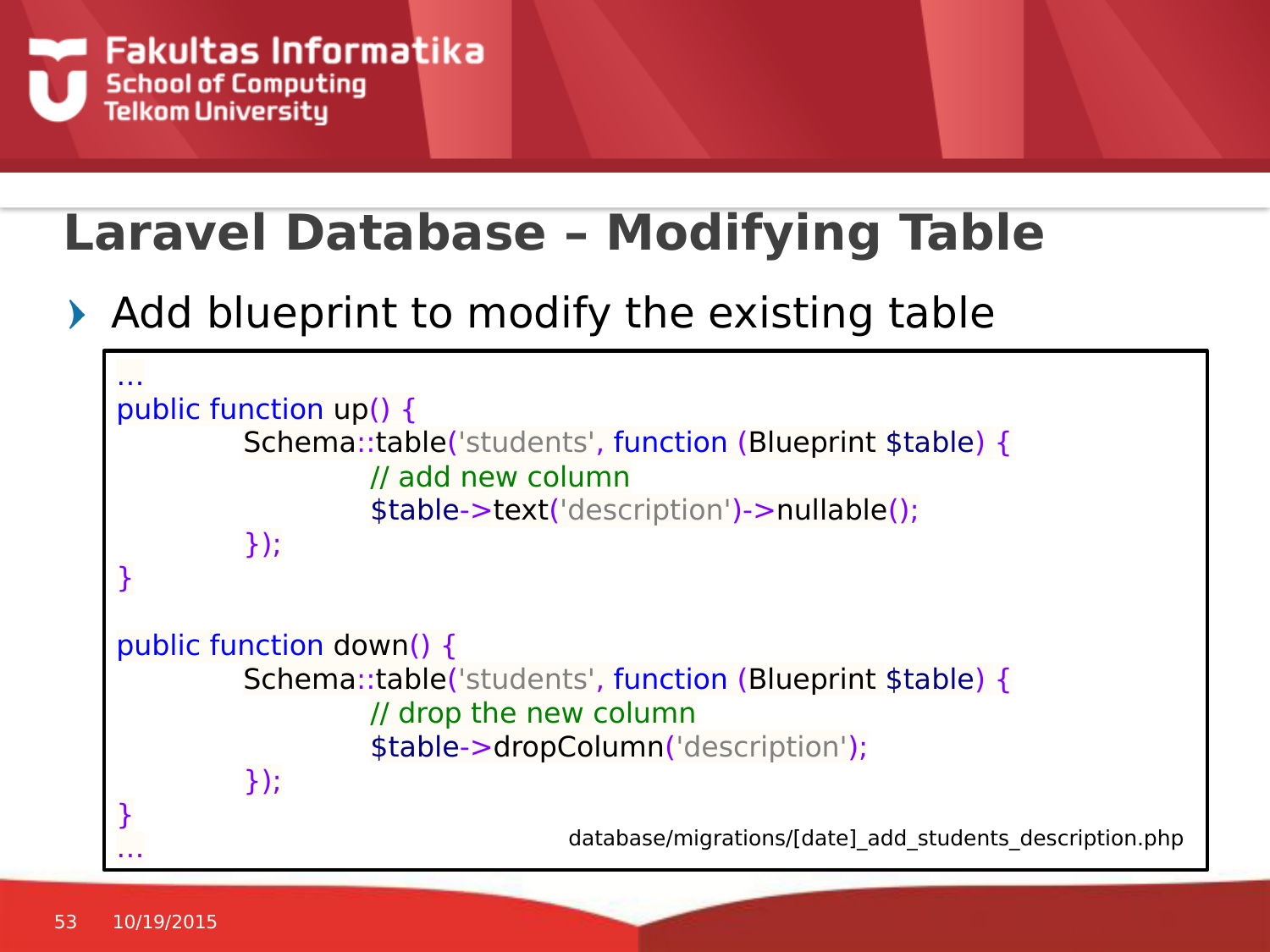

# Laravel Database – Modifying Table
Add blueprint to modify the existing table

…
public function up() {
	Schema::table('students', function (Blueprint $table) {
		// add new column
		$table->text('description')->nullable();
	});
}

public function down() {
	Schema::table('students', function (Blueprint $table) {
		// drop the new column
		$table->dropColumn('description');
	});
}
…

database/migrations/[date]_add_students_description.php

53
10/19/2015